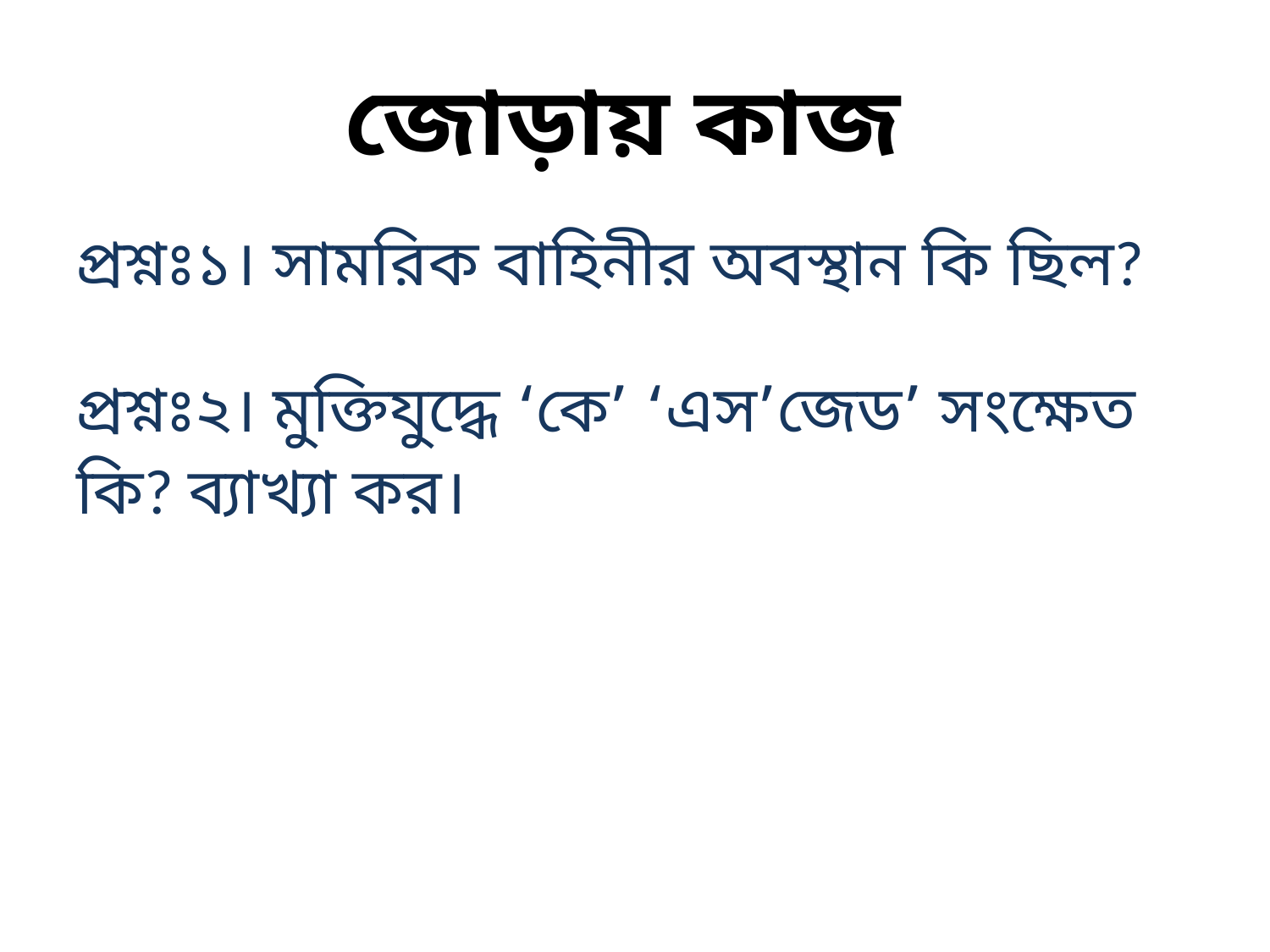

# জোড়ায় কাজ
| প্রশ্নঃ১। সামরিক বাহিনীর অবস্থান কি ছিল? প্রশ্নঃ২। মুক্তিযুদ্ধে ‘কে’ ‘এস’জেড’ সংক্ষেত কি? ব্যাখ্যা কর। |
| --- |